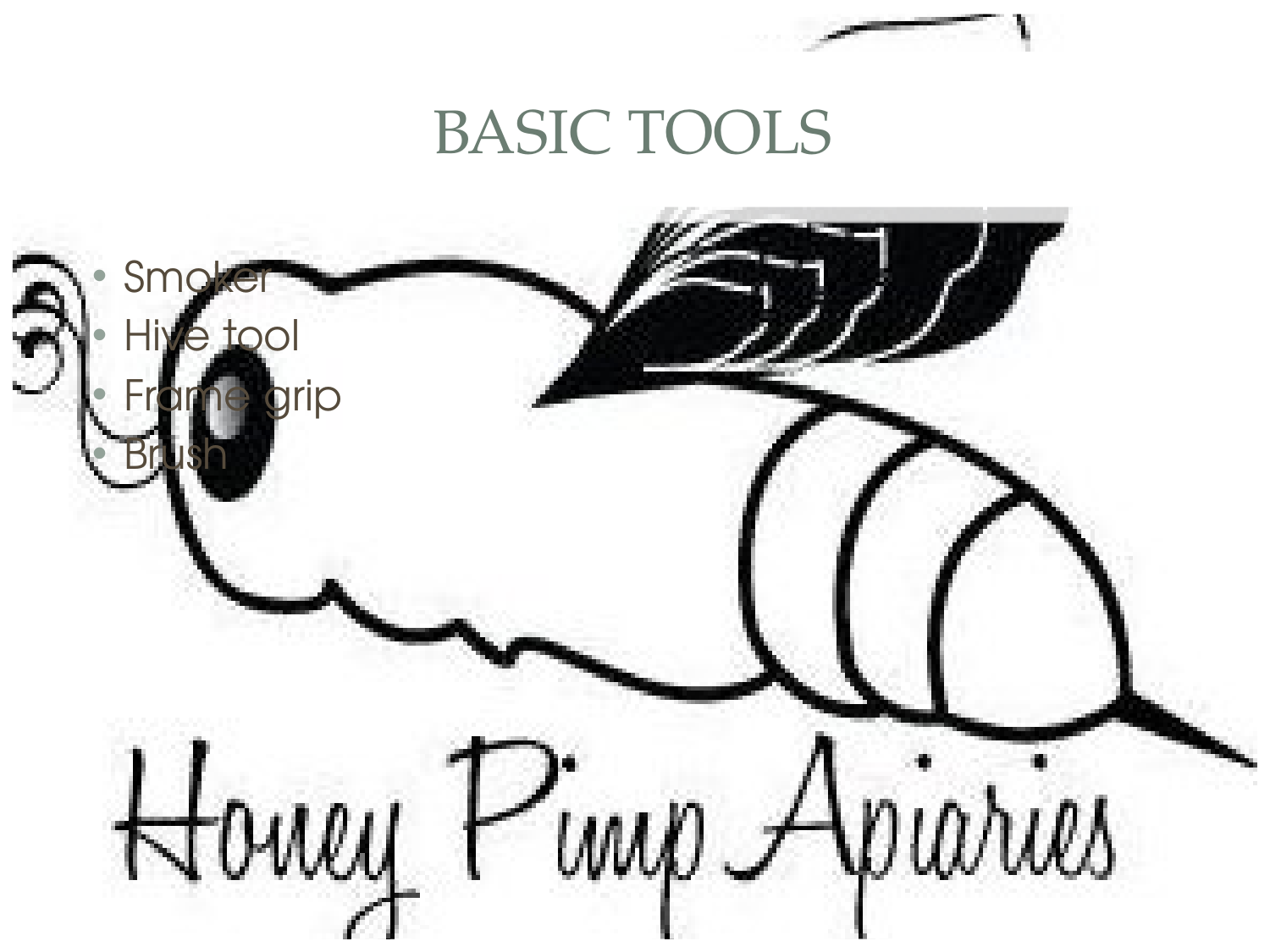

# Basic tools
Smoker
Hive tool
Frame grip
Brush